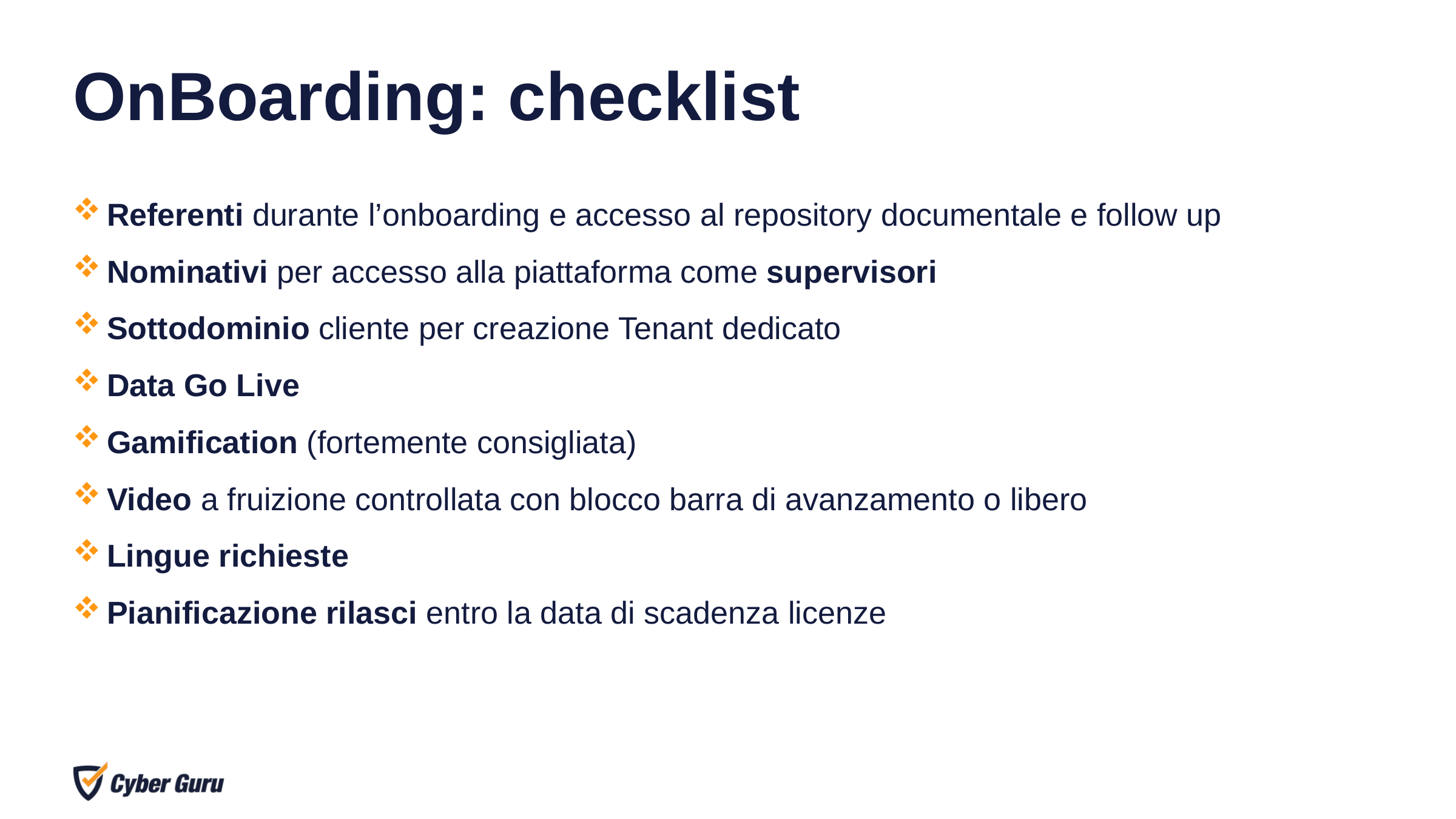

# OnBoarding: checklist
Referenti durante l’onboarding e accesso al repository documentale e follow up
Nominativi per accesso alla piattaforma come supervisori
Sottodominio cliente per creazione Tenant dedicato
Data Go Live
Gamification (fortemente consigliata)
Video a fruizione controllata con blocco barra di avanzamento o libero
Lingue richieste
Pianificazione rilasci entro la data di scadenza licenze